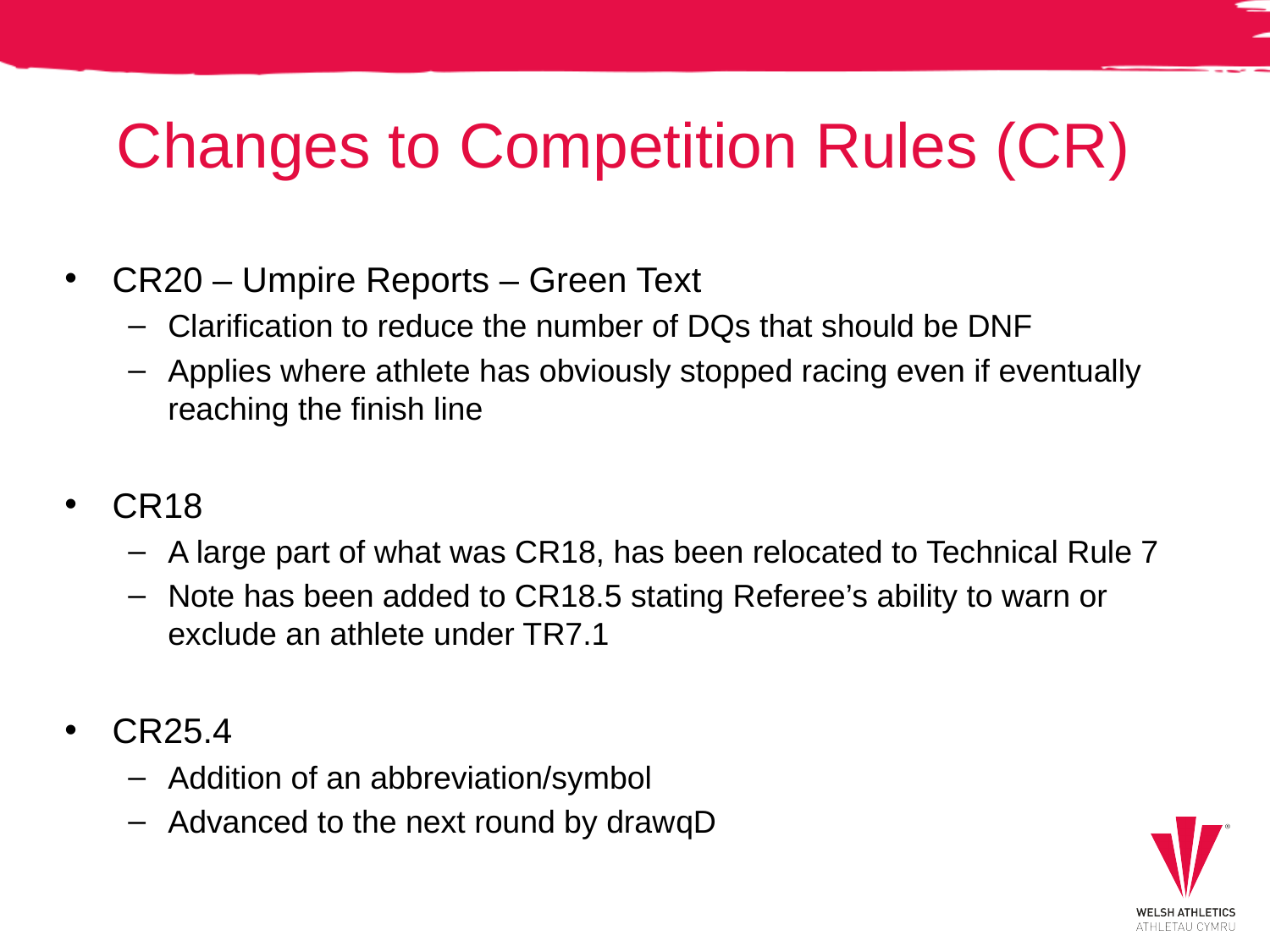

# Changes to Competition Rules (CR)
CR20 – Umpire Reports – Green Text
Clarification to reduce the number of DQs that should be DNF
Applies where athlete has obviously stopped racing even if eventually reaching the finish line

CR18
A large part of what was CR18, has been relocated to Technical Rule 7
Note has been added to CR18.5 stating Referee’s ability to warn or exclude an athlete under TR7.1

CR25.4
Addition of an abbreviation/symbol
Advanced to the next round by draw	qD